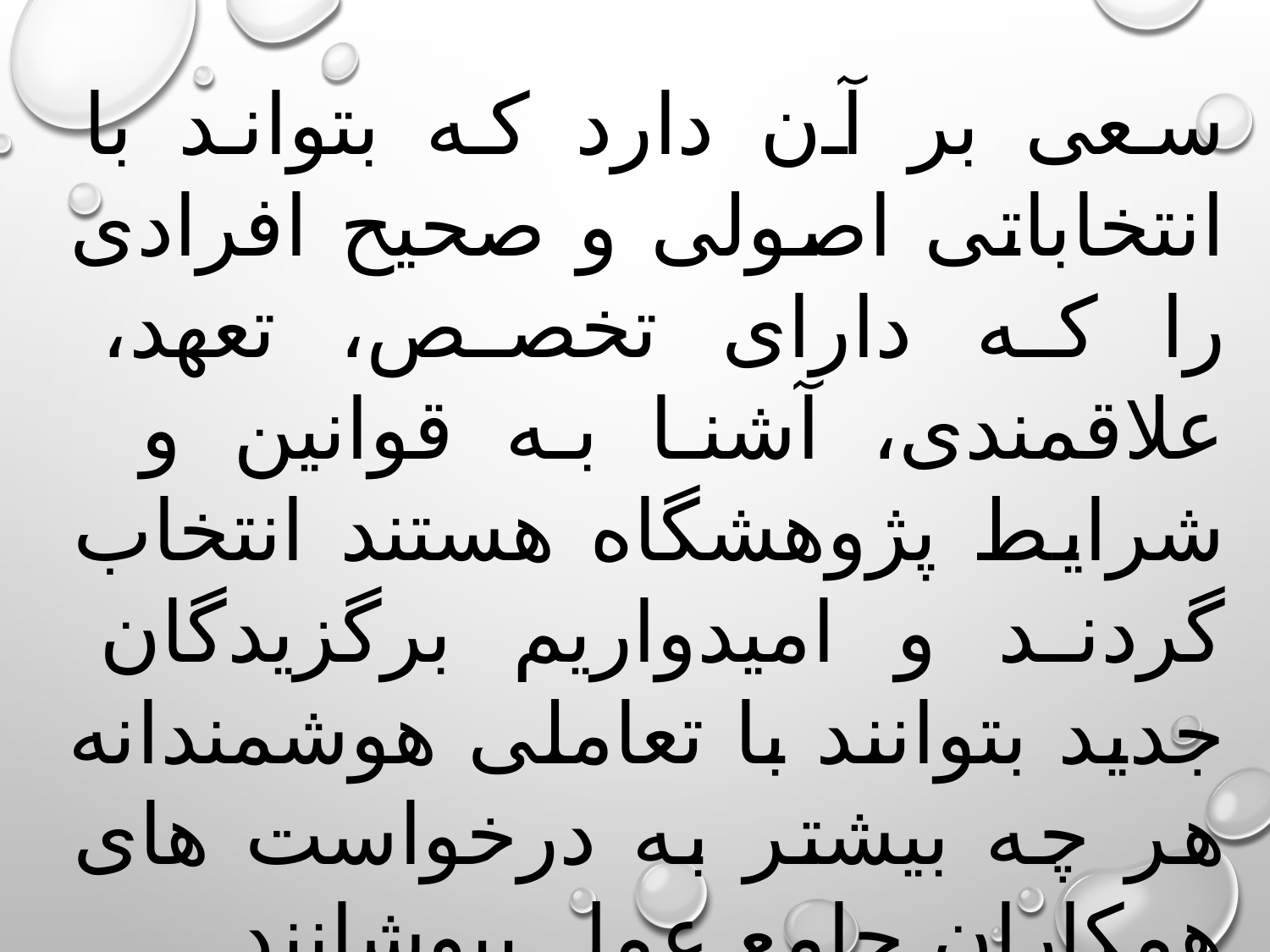

سعی بر آن دارد که بتواند با انتخاباتی اصولی و صحیح افرادی را که دارای تخصص، تعهد، علاقمندی، آشنا به قوانین و  شرایط پژوهشگاه هستند انتخاب گردند و امیدواریم برگزیدگان جدید بتوانند با تعاملی هوشمندانه هر چه بیشتر به درخواست های همکاران جامع عمل بپوشانند.